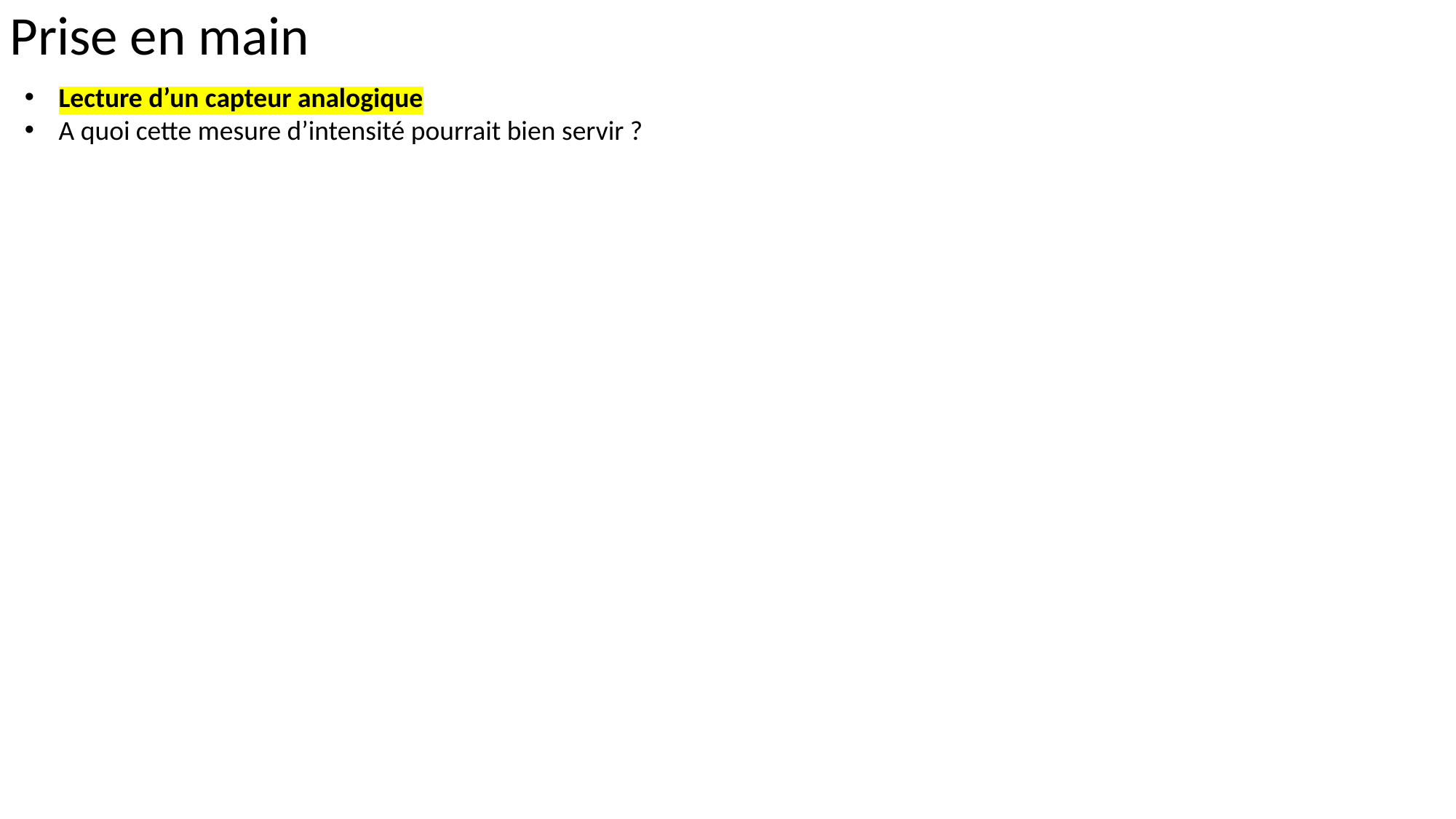

Prise en main
Lecture d’un capteur analogique
A quoi cette mesure d’intensité pourrait bien servir ?